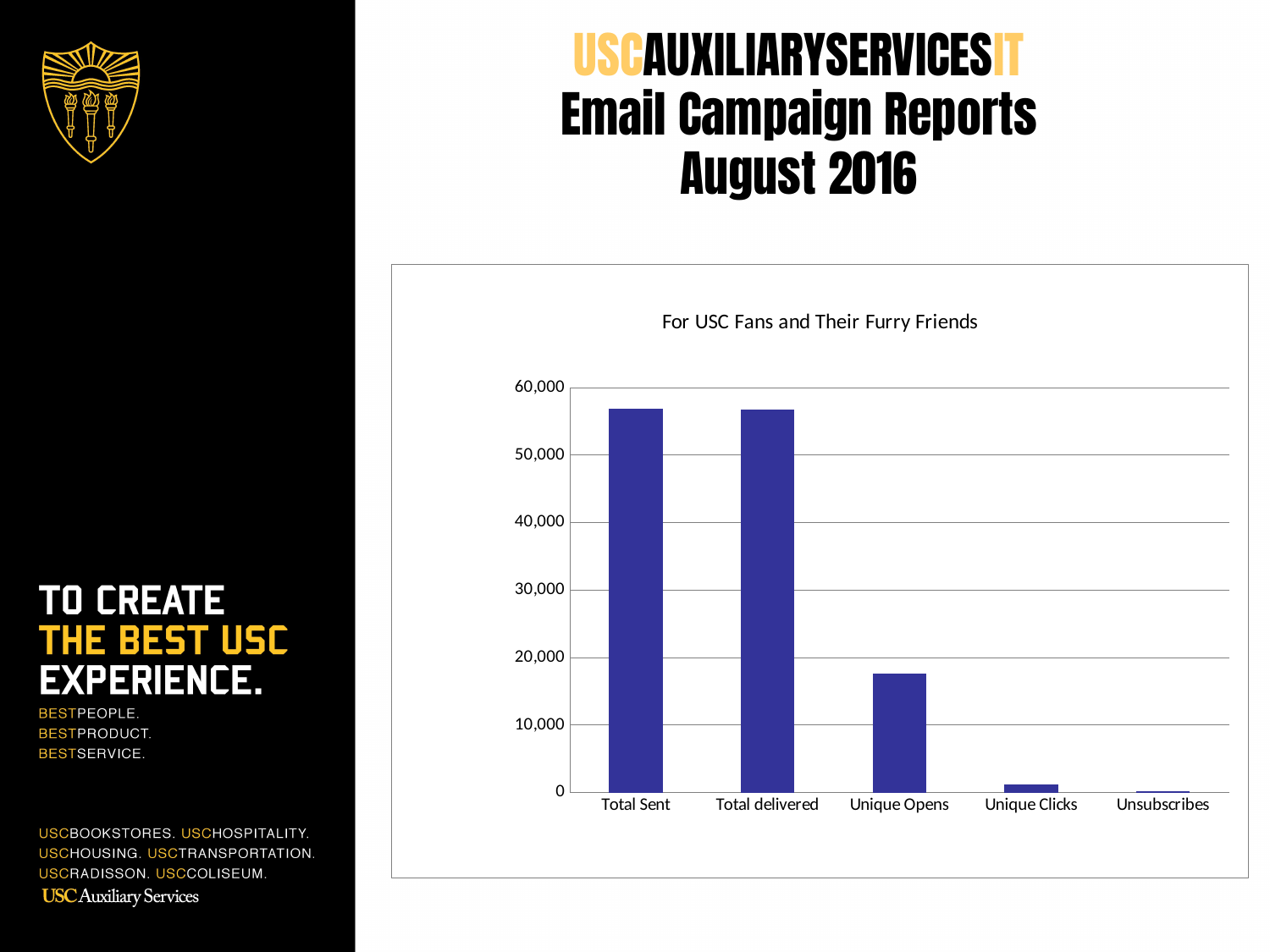

# USCAUXILIARYSERVICESIT Email Campaign Reports August 2016

### Chart: For USC Fans and Their Furry Friends

| Category | BKS List |
|---|---|
| Total Sent | 56783.0 |
| Total delivered | 56711.0 |
| Unique Opens | 17582.0 |
| Unique Clicks | 1041.0 |
| Unsubscribes | 99.0 |